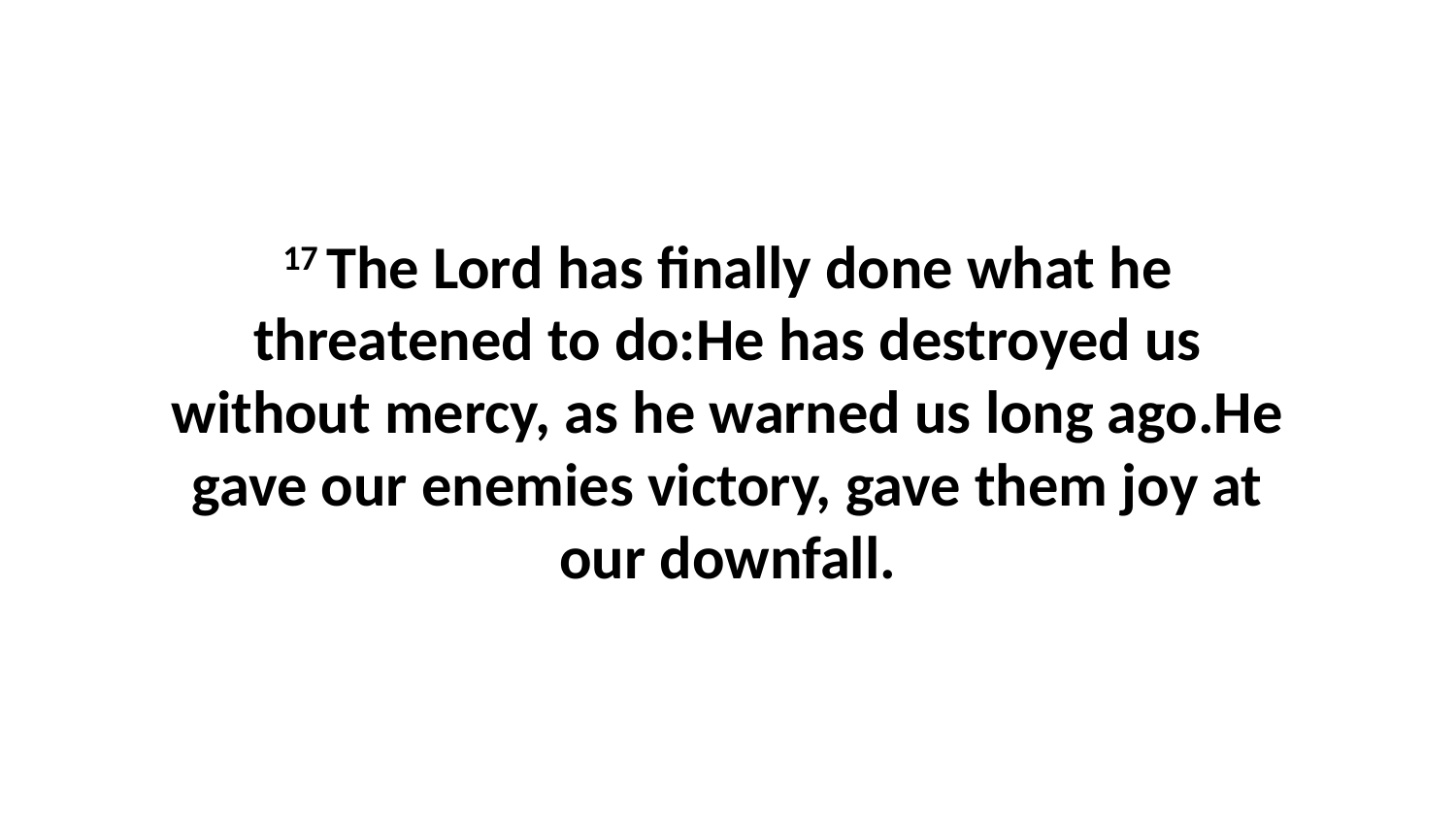

17 The Lord has finally done what he threatened to do:He has destroyed us without mercy, as he warned us long ago.He gave our enemies victory, gave them joy at our downfall.